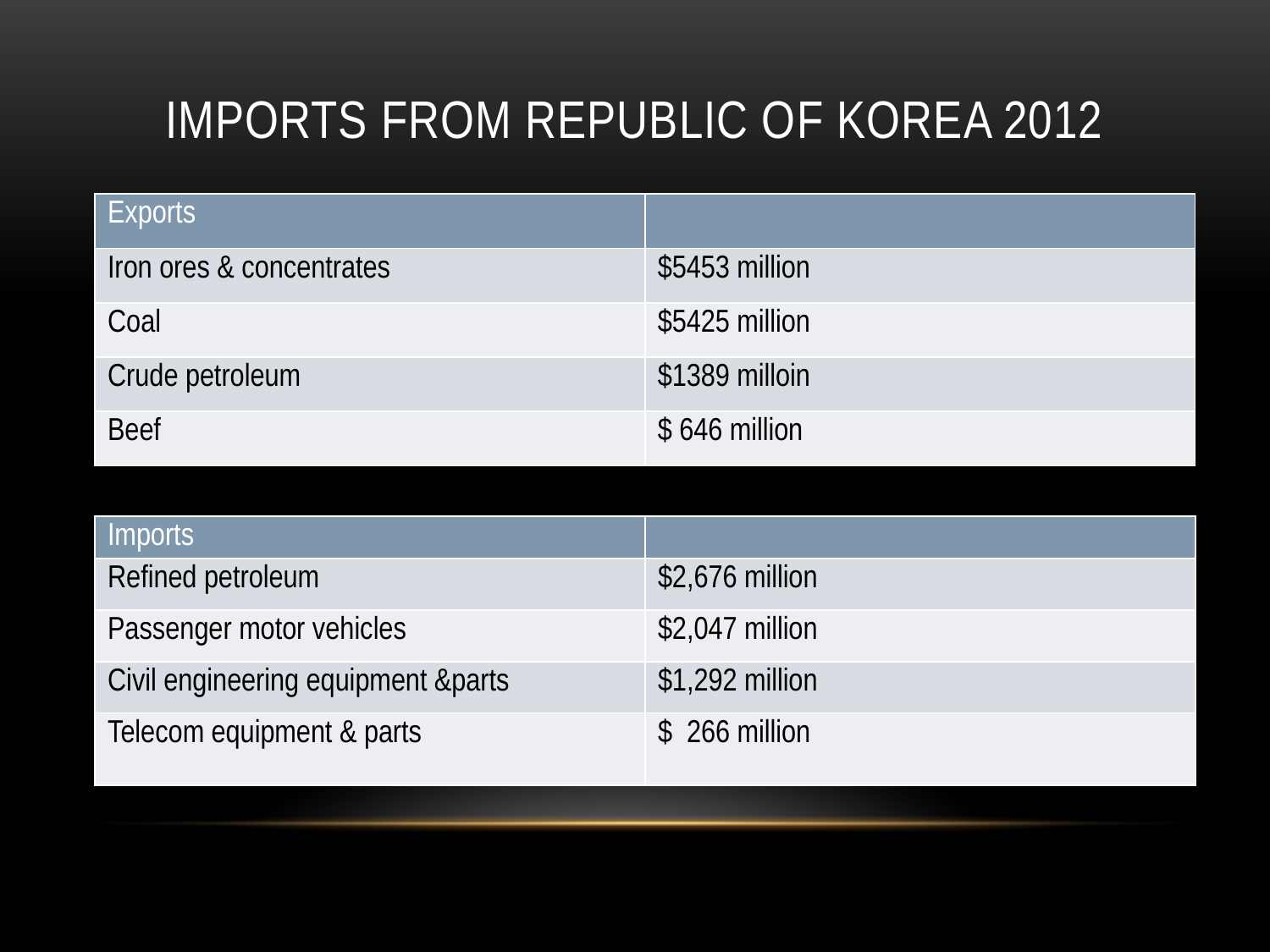

# Imports from Republic of Korea 2012
| Exports |  |
| --- | --- |
| Iron ores & concentrates | $5453 million |
| Coal | $5425 million |
| Crude petroleum | $1389 milloin |
| Beef | $ 646 million |
| Imports |  |
| --- | --- |
| Refined petroleum | $2,676 million |
| Passenger motor vehicles | $2,047 million |
| Civil engineering equipment &parts | $1,292 million |
| Telecom equipment & parts | $ 266 million |